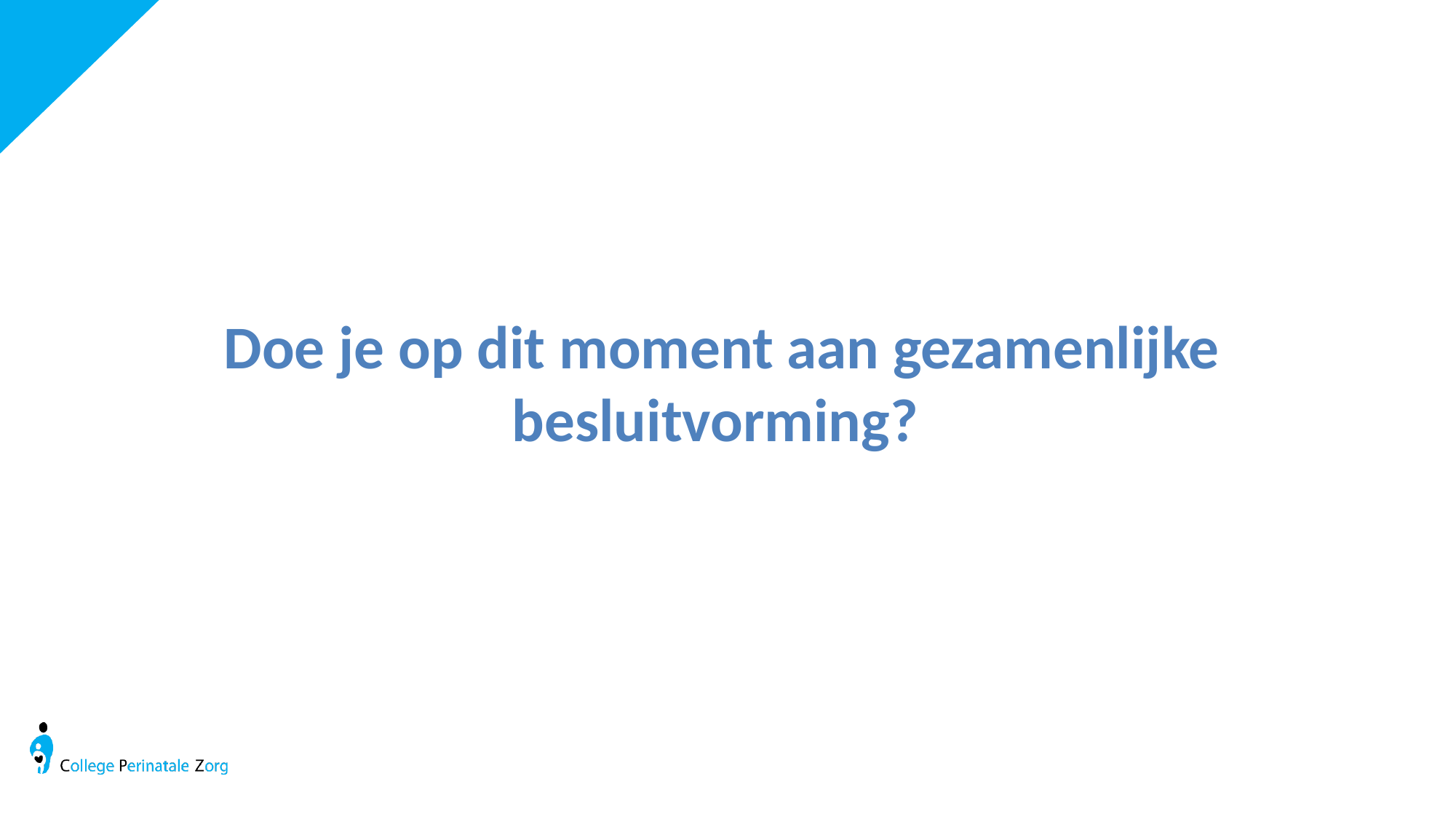

Doe je op dit moment aan gezamenlijke besluitvorming?